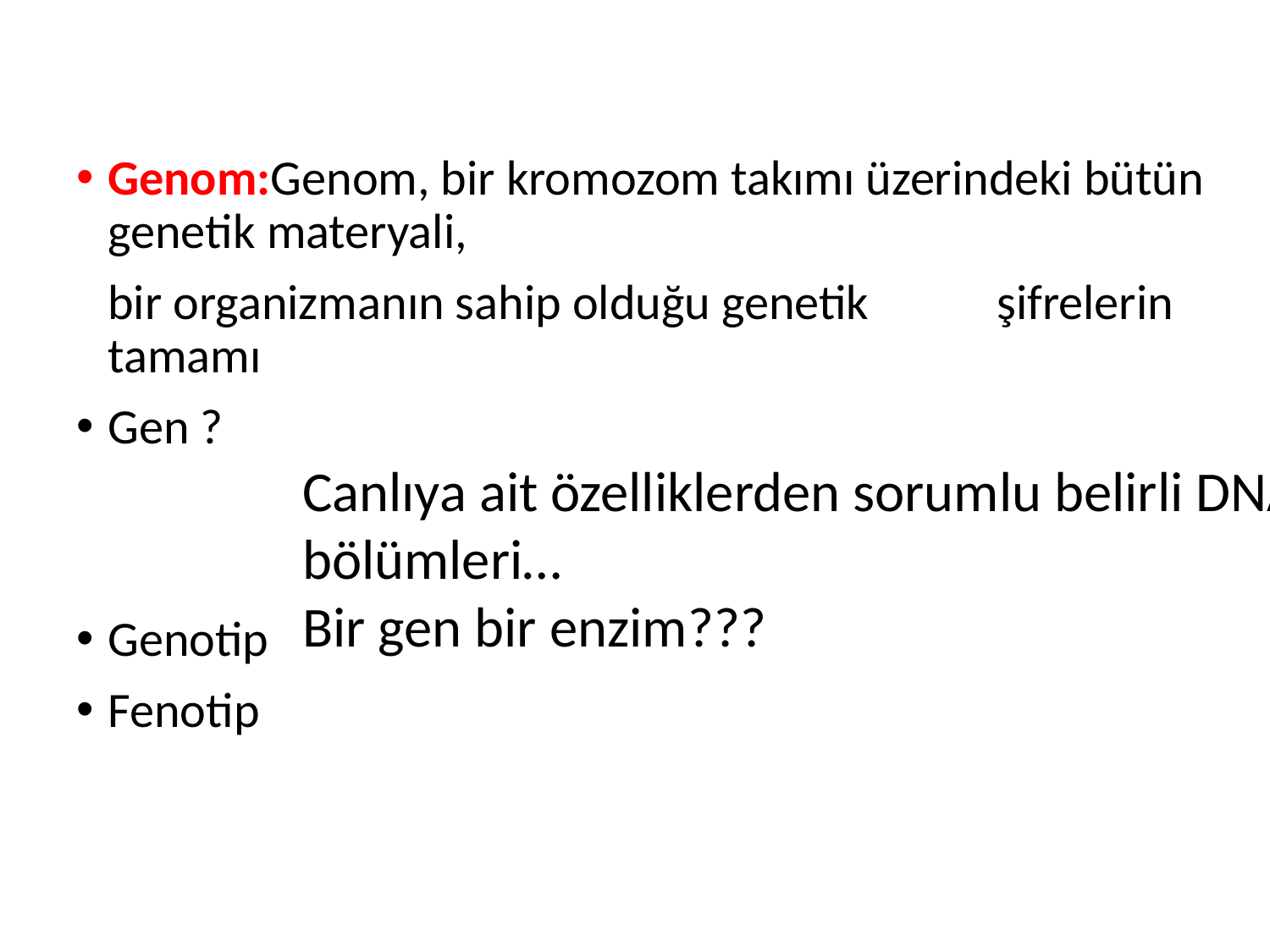

#
Genom:Genom, bir kromozom takımı üzerindeki bütün genetik materyali,
	bir organizmanın sahip olduğu genetik 	şifrelerin tamamı
Gen ?

Genotip
Fenotip

Canlıya ait özelliklerden sorumlu belirli DNA bölümleri…
Bir gen bir enzim???